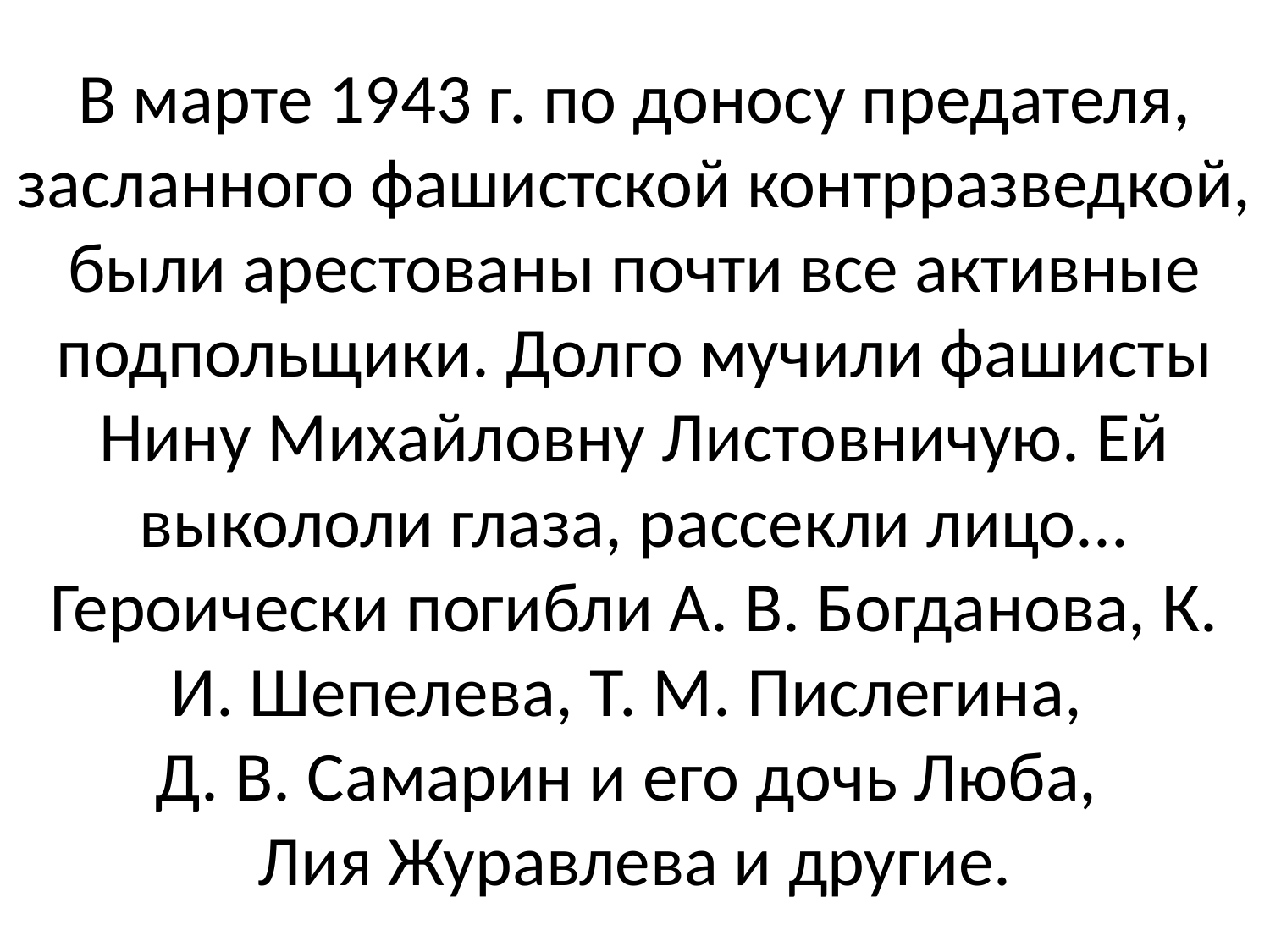

# В марте 1943 г. по доносу предателя, засланного фашистской контрразведкой, были арестованы почти все активные подпольщики. Долго мучили фашисты Нину Михайловну Листовничую. Ей выкололи глаза, рассекли лицо... Героически погибли А. В. Богданова, К. И. Шепелева, Т. М. Пислегина, Д. В. Самарин и его дочь Люба, Лия Журавлева и другие.